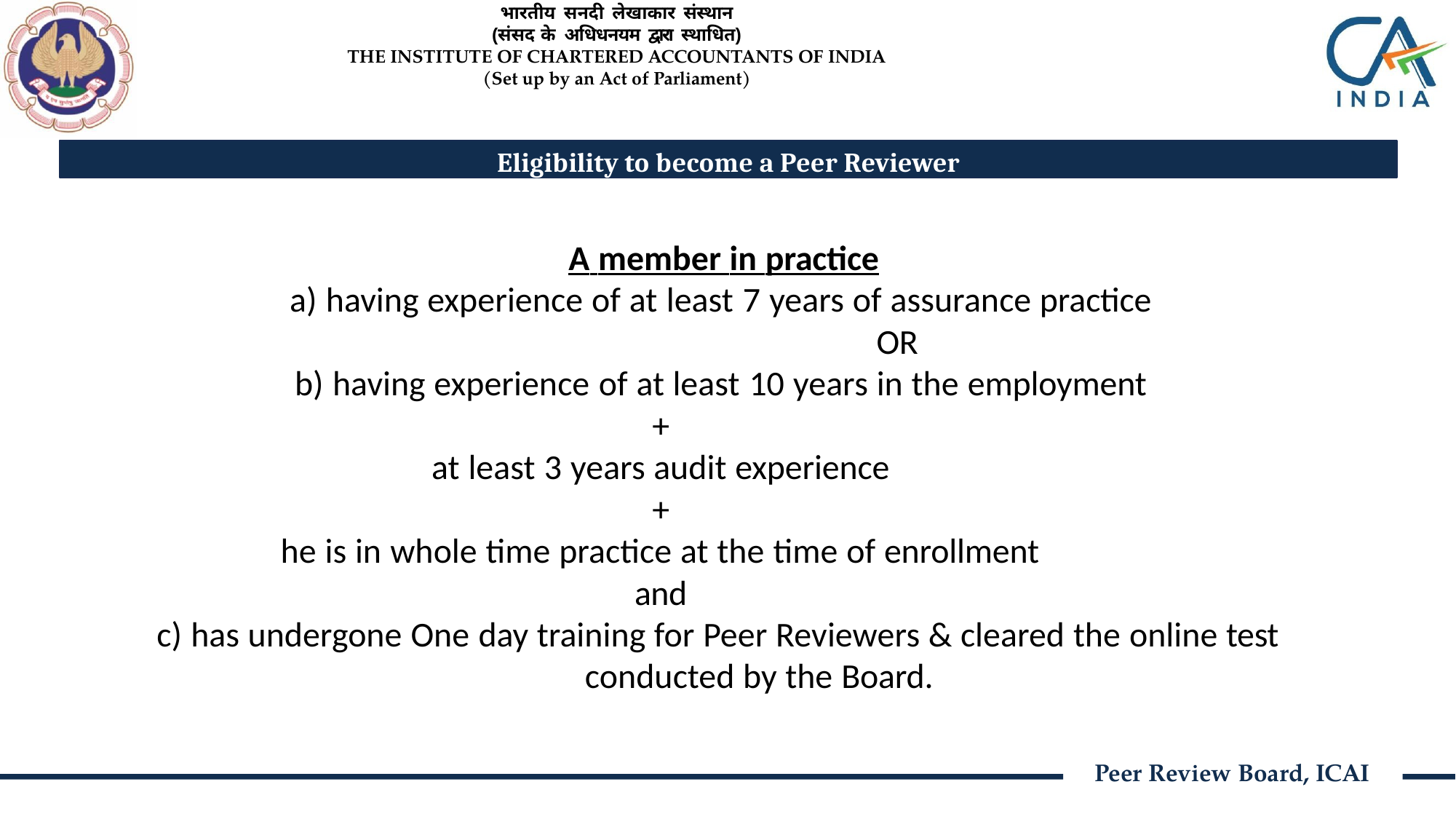

भारतीय सनदी लेखाकार संस्थान
(संसद के अधिधनयम द्वारा स्थाधित)
THE INSTITUTE OF CHARTERED ACCOUNTANTS OF INDIA
(Set up by an Act of Parliament)
Eligibility to become a Peer Reviewer
A member in practice
having experience of at least 7 years of assurance practice 	OR
having experience of at least 10 years in the employment
+
at least 3 years audit experience
+
he is in whole time practice at the time of enrollment
and
has undergone One day training for Peer Reviewers & cleared the online test 	conducted by the Board.
Peer Review Board, ICAI